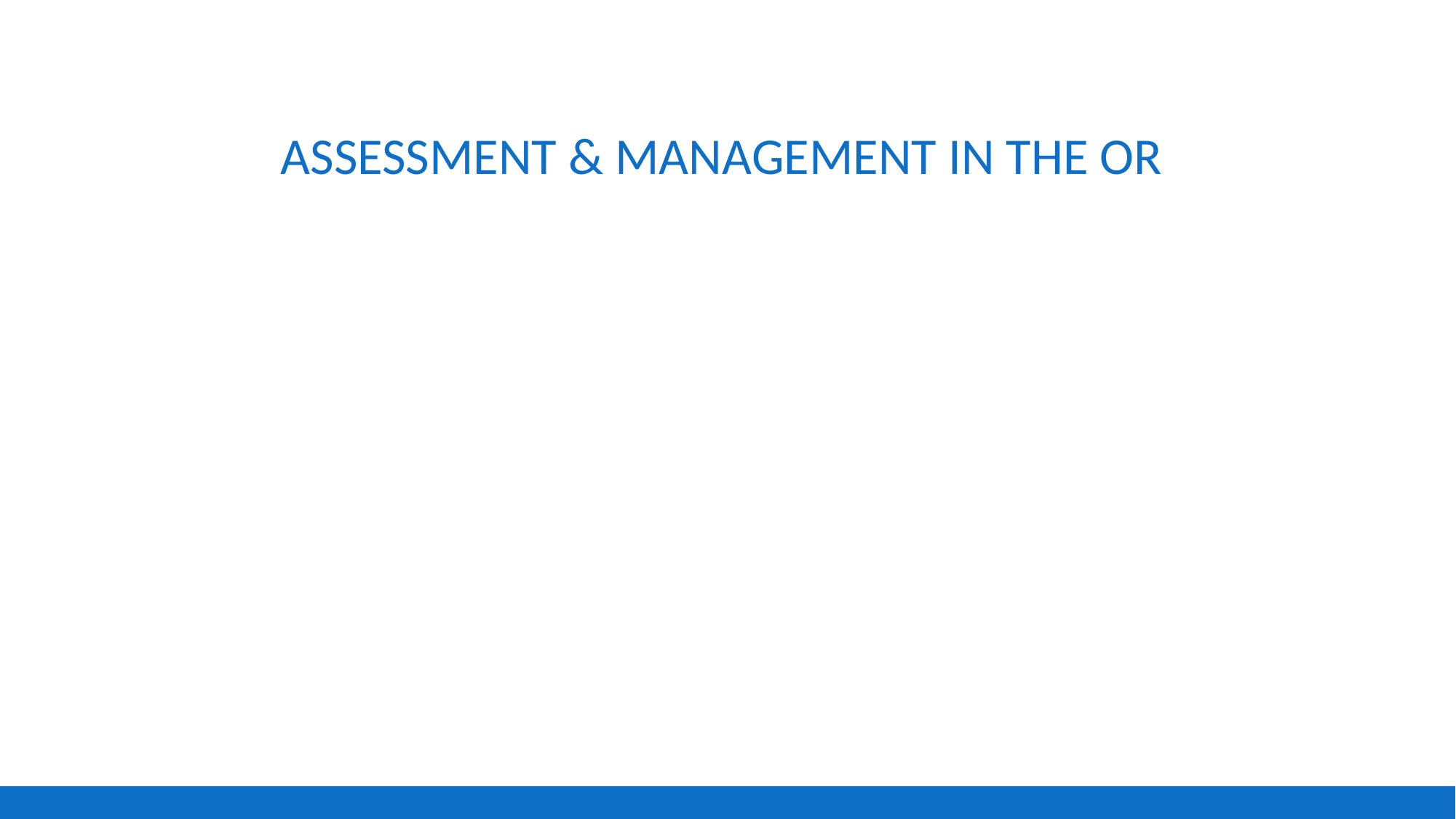

# Assessment & Management in the OR